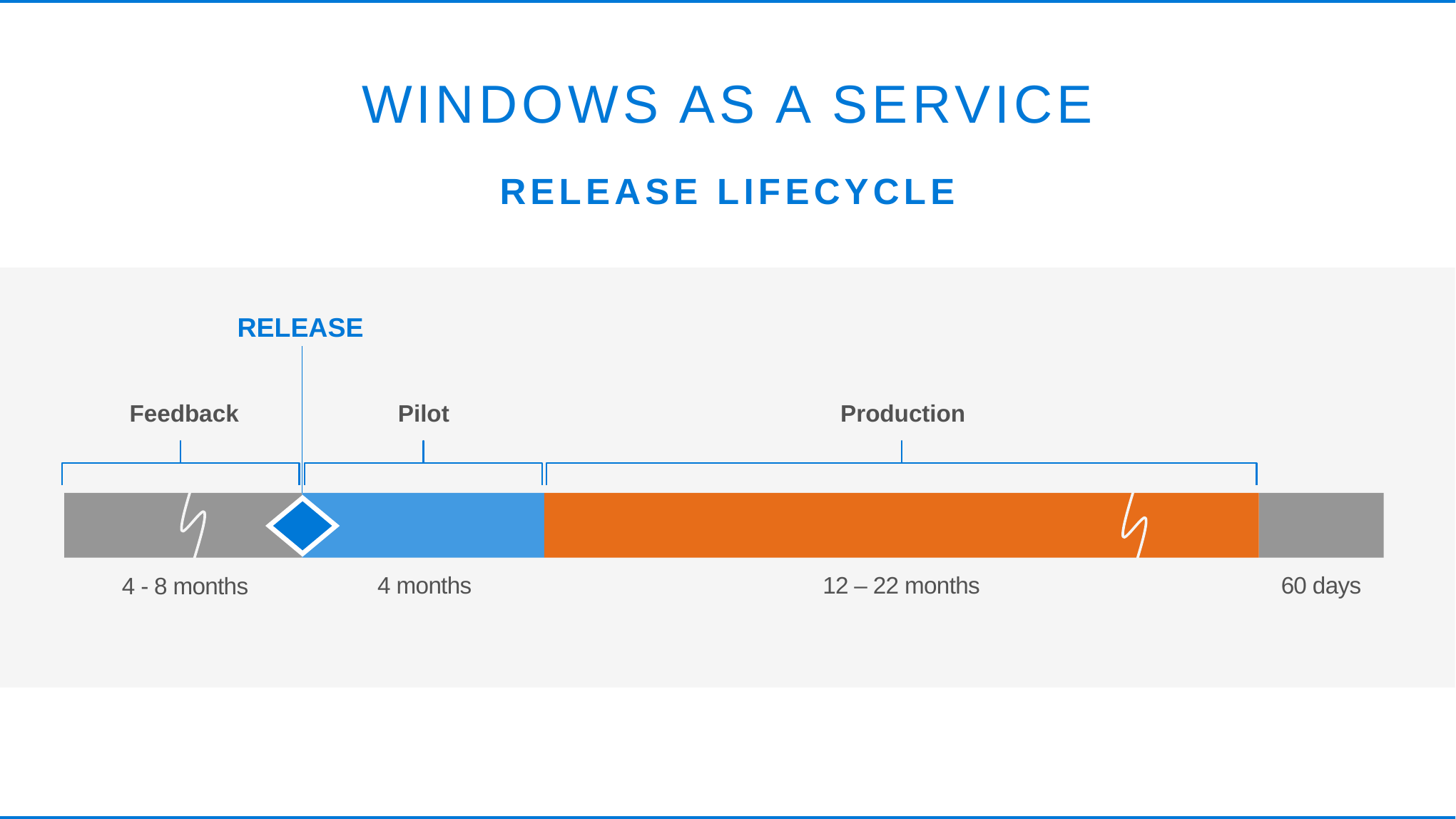

Windows as a service

Release LIFECYCLE

RELEASE

Feedback
Pilot
Production

60 days
12 – 22 months
4 months
4 - 8 months